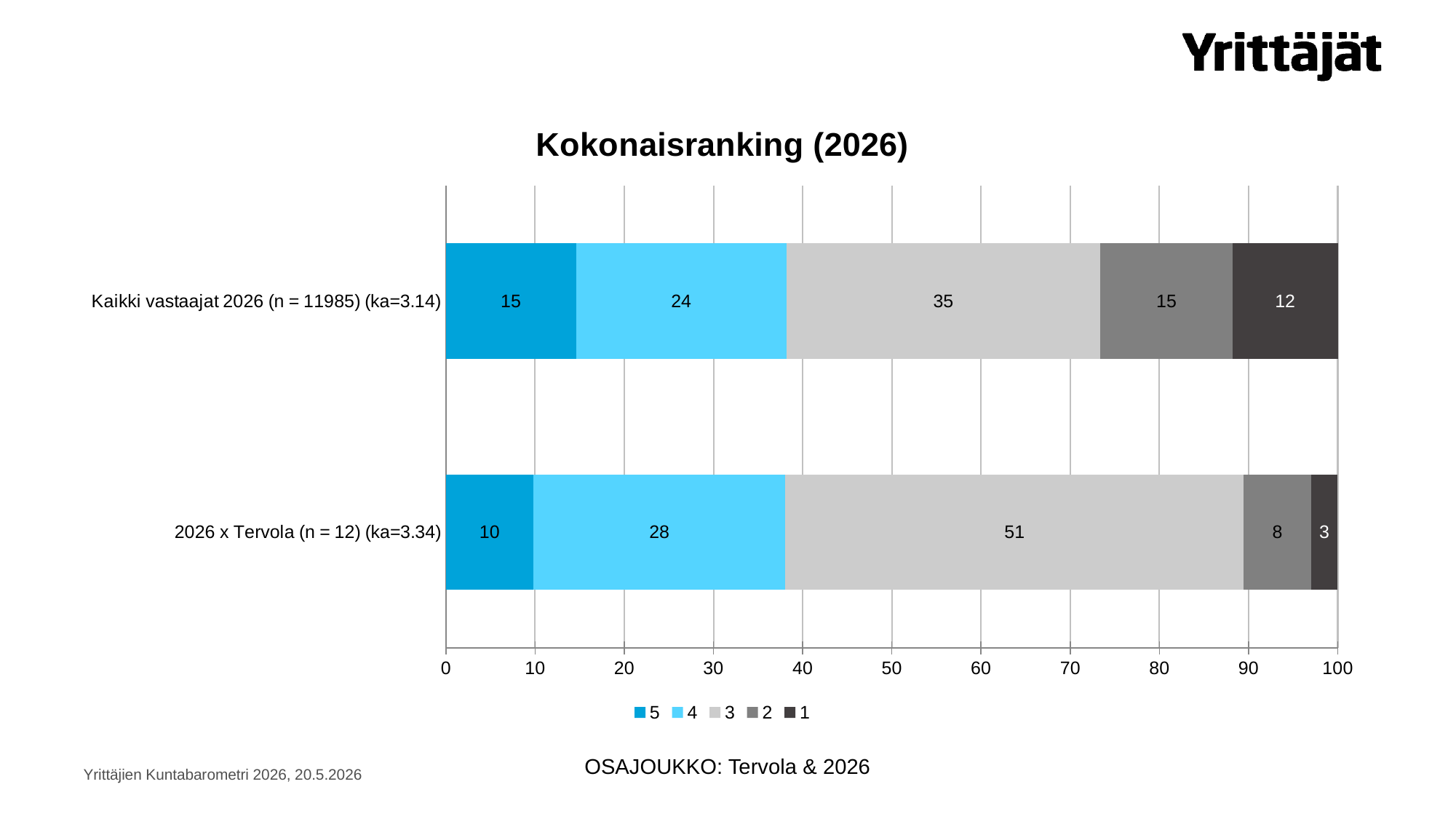

### Chart: Kokonaisranking (2026)

| Category | 5 | 4 | 3 | 2 | 1 |
|---|---|---|---|---|---|
| 2026 x Tervola (n = 12) (ka=3.34) | 9.82456140350877 | 28.2456140350877 | 51.4035087719298 | 7.54385964912281 | 2.98245614035088 |
| Kaikki vastaajat 2026 (n = 11985) (ka=3.14) | 14.5825036753075 | 23.6127807655805 | 35.1867428401288 | 14.8514059214322 | 11.766566797551 |
OSAJOUKKO: Tervola & 2026
Yrittäjien Kuntabarometri 2026, 20.5.2026